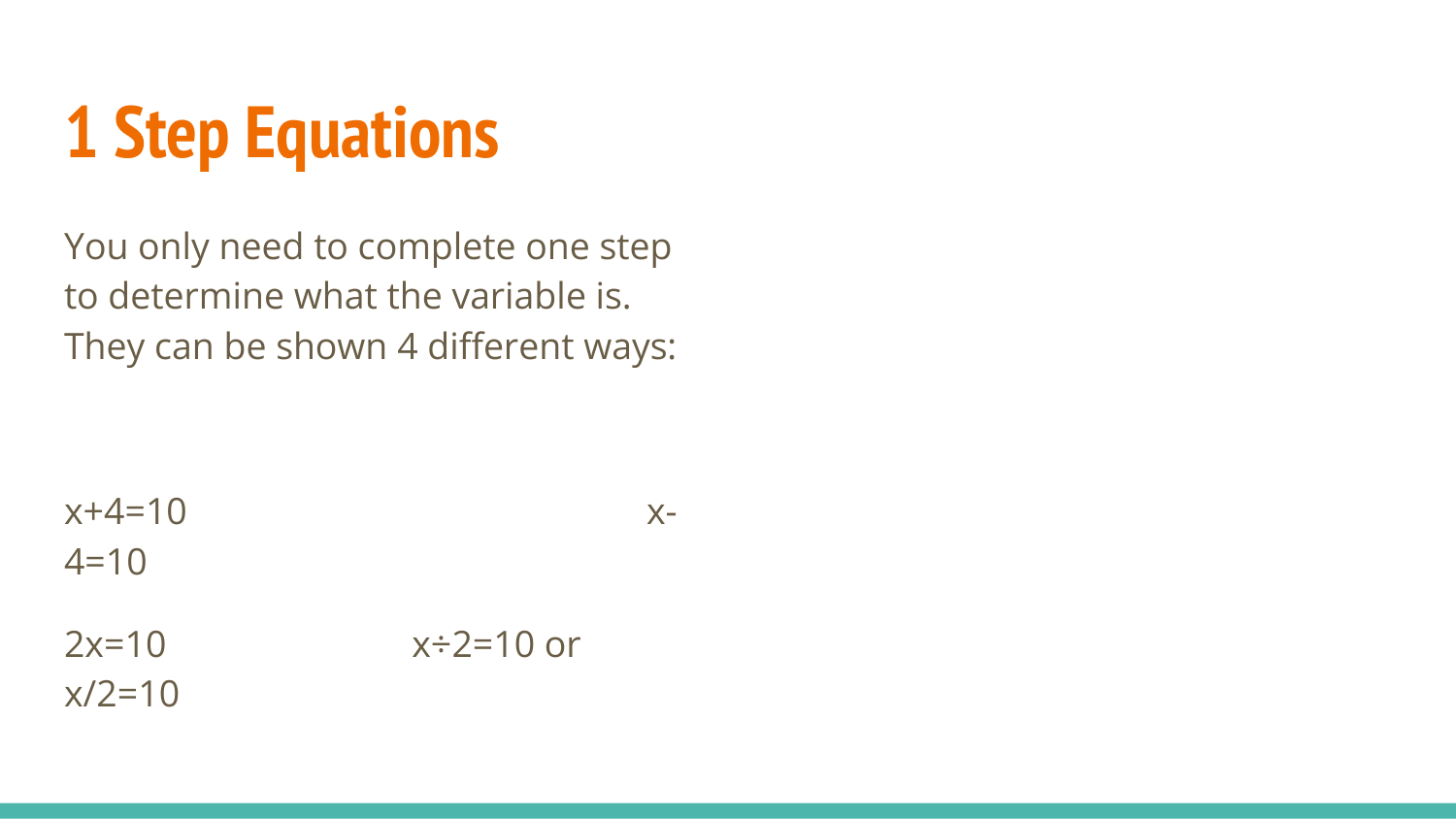

# 1 Step Equations
You only need to complete one step to determine what the variable is. They can be shown 4 different ways:

x+4=10 				x-4=10
2x=10		      x÷2=10 or  x/2=10